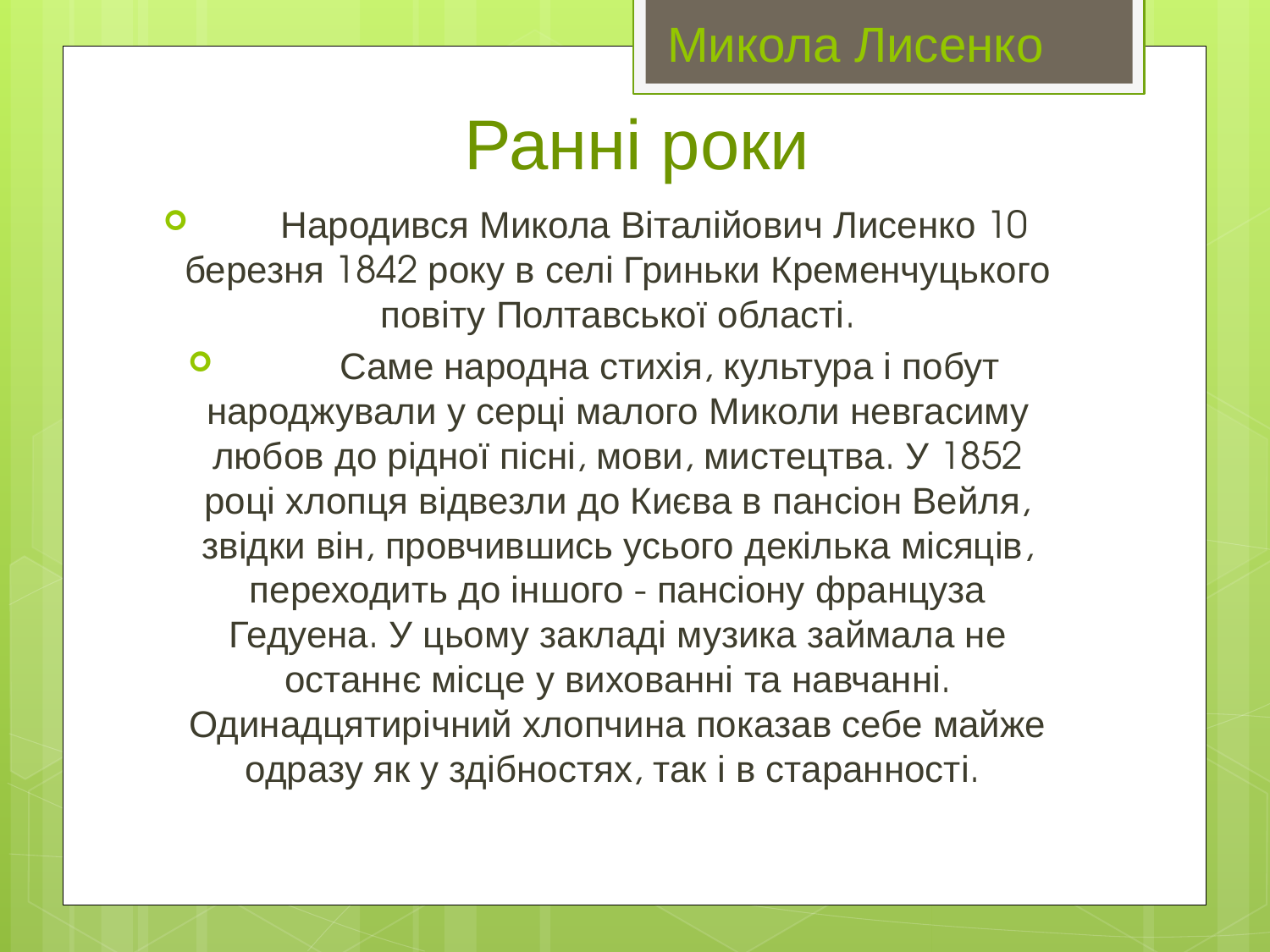

Микола Лисенко
# Ранні роки
       Народився Микола Віталійович Лисенко 10 березня 1842 року в селі Гриньки Кременчуцького повіту Полтавської області.
          Саме народна стихія, культура і побут народжували у серці малого Миколи невгасиму любов до рідної пісні, мови, мистецтва. У 1852 році хлопця відвезли до Києва в пансіон Вейля, звідки він, провчившись усього декілька місяців, переходить до іншого - пансіону француза Гедуена. У цьому закладі музика займала не останнє місце у вихованні та навчанні. Одинадцятирічний хлопчина показав себе майже одразу як у здібностях, так і в старанності.